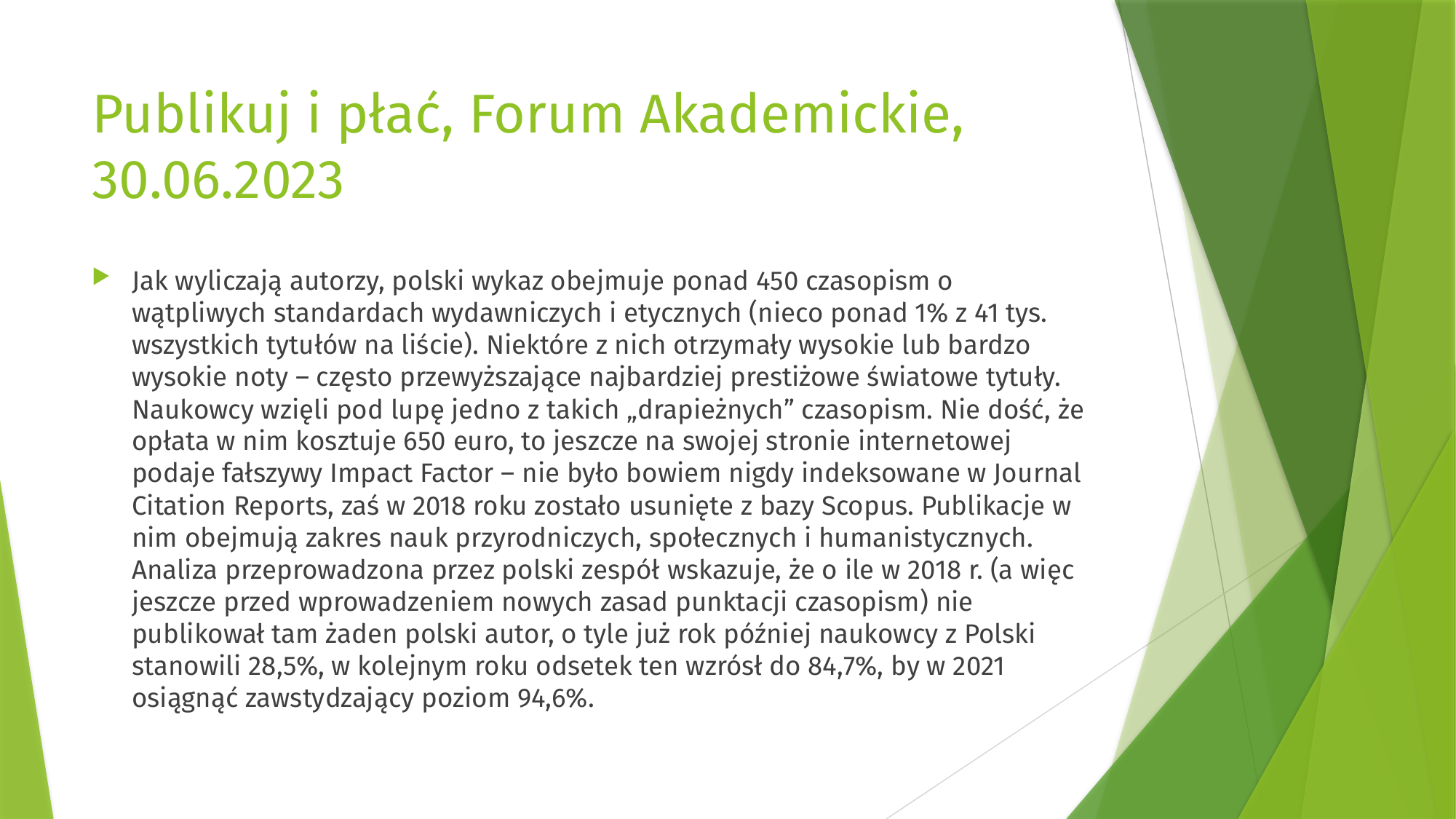

# Publikuj i płać, Forum Akademickie, 30.06.2023
Jak wyliczają autorzy, polski wykaz obejmuje ponad 450 czasopism o wątpliwych standardach wydawniczych i etycznych (nieco ponad 1% z 41 tys. wszystkich tytułów na liście). Niektóre z nich otrzymały wysokie lub bardzo wysokie noty – często przewyższające najbardziej prestiżowe światowe tytuły. Naukowcy wzięli pod lupę jedno z takich „drapieżnych” czasopism. Nie dość, że opłata w nim kosztuje 650 euro, to jeszcze na swojej stronie internetowej podaje fałszywy Impact Factor – nie było bowiem nigdy indeksowane w Journal Citation Reports, zaś w 2018 roku zostało usunięte z bazy Scopus. Publikacje w nim obejmują zakres nauk przyrodniczych, społecznych i humanistycznych. Analiza przeprowadzona przez polski zespół wskazuje, że o ile w 2018 r. (a więc jeszcze przed wprowadzeniem nowych zasad punktacji czasopism) nie publikował tam żaden polski autor, o tyle już rok później naukowcy z Polski stanowili 28,5%, w kolejnym roku odsetek ten wzrósł do 84,7%, by w 2021 osiągnąć zawstydzający poziom 94,6%.